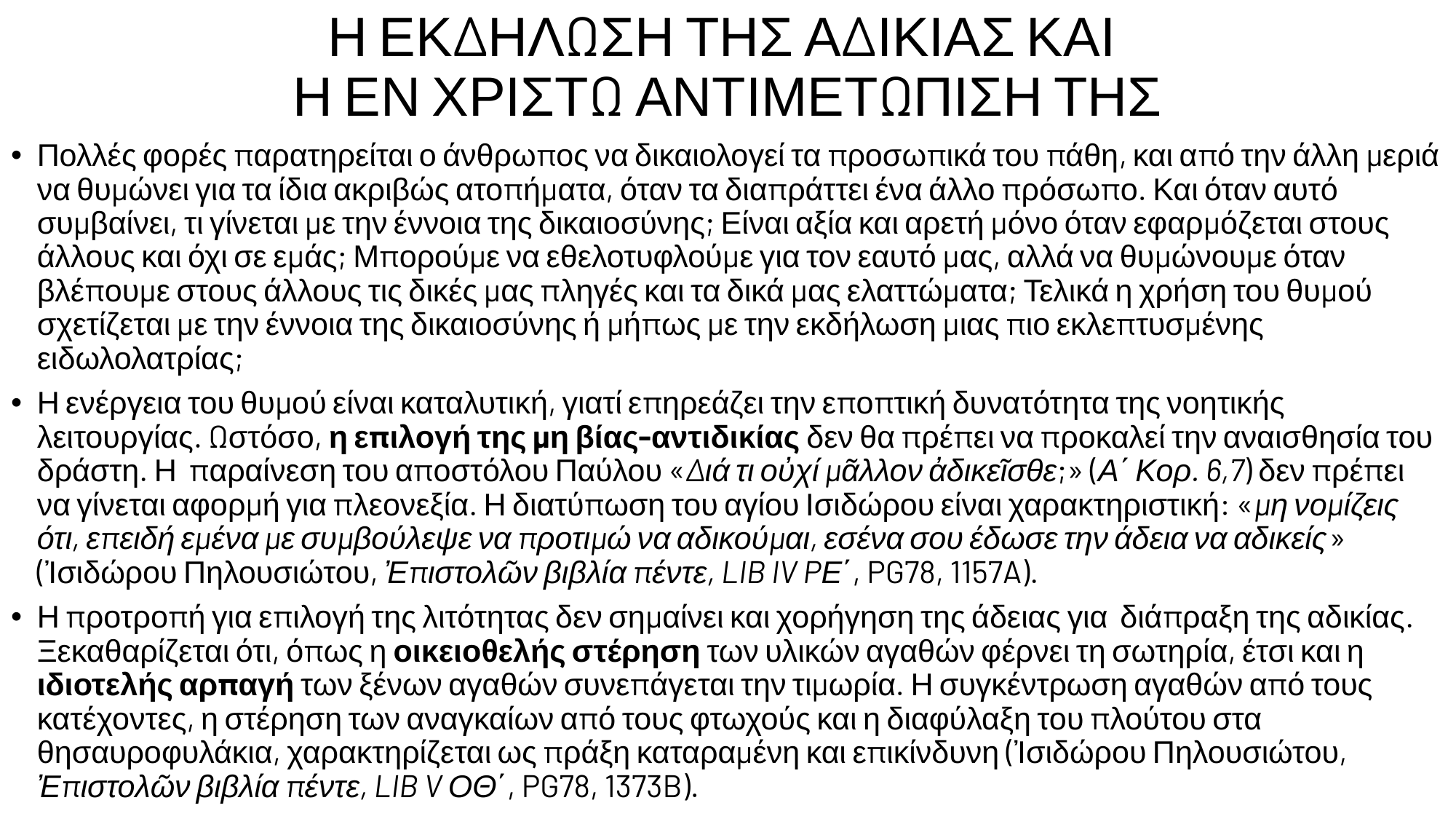

# Η ΕΚΔΗΛΩΣΗ ΤΗΣ ΑΔΙΚΙΑΣ ΚΑΙ Η ΕΝ ΧΡΙΣΤΩ ΑΝΤΙΜΕΤΩΠΙΣΗ ΤΗΣ
Πολλές φορές παρατηρείται ο άνθρωπος να δικαιολογεί τα προσωπικά του πάθη, και από την άλλη μεριά να θυμώνει για τα ίδια ακριβώς ατοπήματα, όταν τα διαπράττει ένα άλλο πρόσωπο. Και όταν αυτό συμβαίνει, τι γίνεται με την έννοια της δικαιοσύνης; Είναι αξία και αρετή μόνο όταν εφαρμόζεται στους άλλους και όχι σε εμάς; Μπορούμε να εθελοτυφλούμε για τον εαυτό μας, αλλά να θυμώνουμε όταν βλέπουμε στους άλλους τις δικές μας πληγές και τα δικά μας ελαττώματα; Τελικά η χρήση του θυμού σχετίζεται με την έννοια της δικαιοσύνης ή μήπως με την εκδήλωση μιας πιο εκλεπτυσμένης ειδωλολατρίας;
Η ενέργεια του θυμού είναι καταλυτική, γιατί επηρεάζει την εποπτική δυνατότητα της νοητικής λειτουργίας. Ωστόσο, η επιλογή της μη βίας-αντιδικίας δεν θα πρέπει να προκαλεί την αναισθησία του δράστη. Η  παραίνεση του αποστόλου Παύλου «Διά τι οὐχί μᾶλλον ἀδικεῖσθε;» (Α΄ Κορ. 6,7) δεν πρέπει να γίνεται αφορμή για πλεονεξία. Η διατύπωση του αγίου Ισιδώρου είναι χαρακτηριστική: «μη νομίζεις ότι, επειδή εμένα με συμβούλεψε να προτιμώ να αδικούμαι, εσένα σου έδωσε την άδεια να αδικείς» (Ἰσιδώρου Πηλουσιώτου, Ἐπιστολῶν βιβλία πέντε, LIB IV PΕ΄, PG78, 1157A).
Η προτροπή για επιλογή της λιτότητας δεν σημαίνει και χορήγηση της άδειας για  διάπραξη της αδικίας. Ξεκαθαρίζεται ότι, όπως η οικειοθελής στέρηση των υλικών αγαθών φέρνει τη σωτηρία, έτσι και η ιδιοτελής αρπαγή των ξένων αγαθών συνεπάγεται την τιμωρία. Η συγκέντρωση αγαθών από τους κατέχοντες, η στέρηση των αναγκαίων από τους φτωχούς και η διαφύλαξη του πλούτου στα θησαυροφυλάκια, χαρακτηρίζεται ως πράξη καταραμένη και επικίνδυνη (Ἰσιδώρου Πηλουσιώτου, Ἐπιστολῶν βιβλία πέντε, LIB V ΟΘ΄, PG78, 1373B).